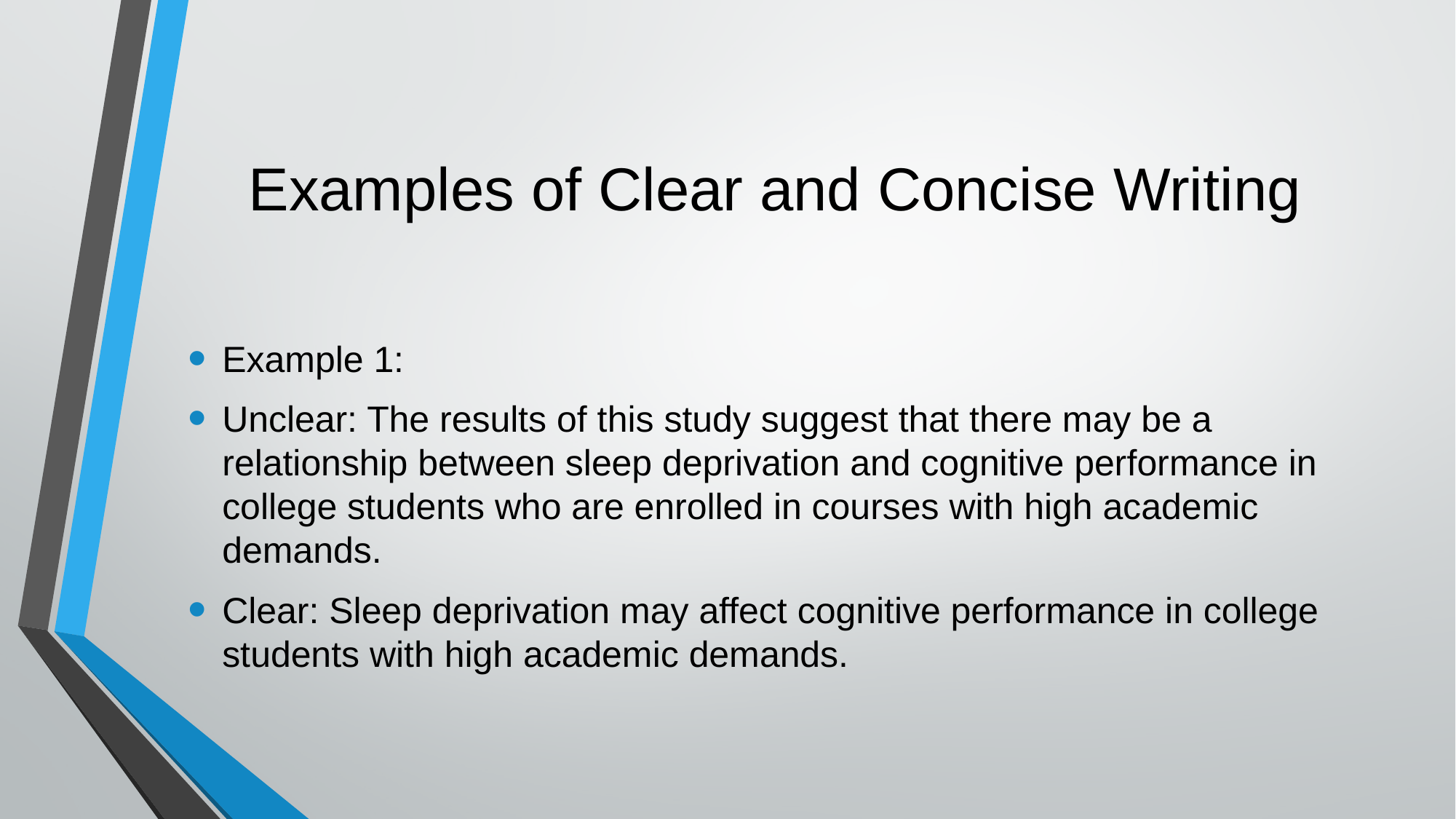

# Examples of Clear and Concise Writing
Example 1:
Unclear: The results of this study suggest that there may be a relationship between sleep deprivation and cognitive performance in college students who are enrolled in courses with high academic demands.
Clear: Sleep deprivation may affect cognitive performance in college students with high academic demands.